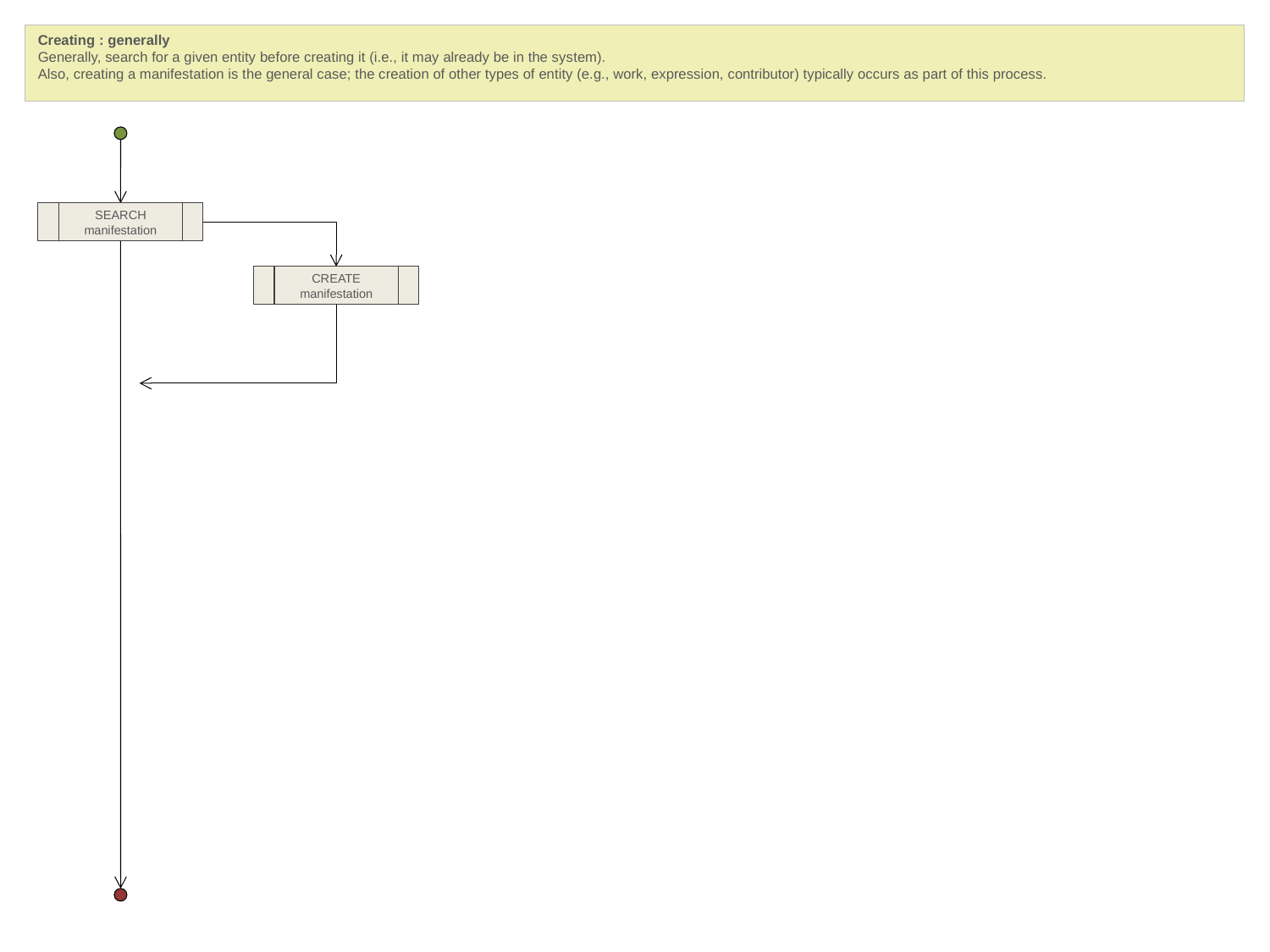

Creating : generally
Generally, search for a given entity before creating it (i.e., it may already be in the system).
Also, creating a manifestation is the general case; the creation of other types of entity (e.g., work, expression, contributor) typically occurs as part of this process.

SEARCH manifestation
CREATE manifestation